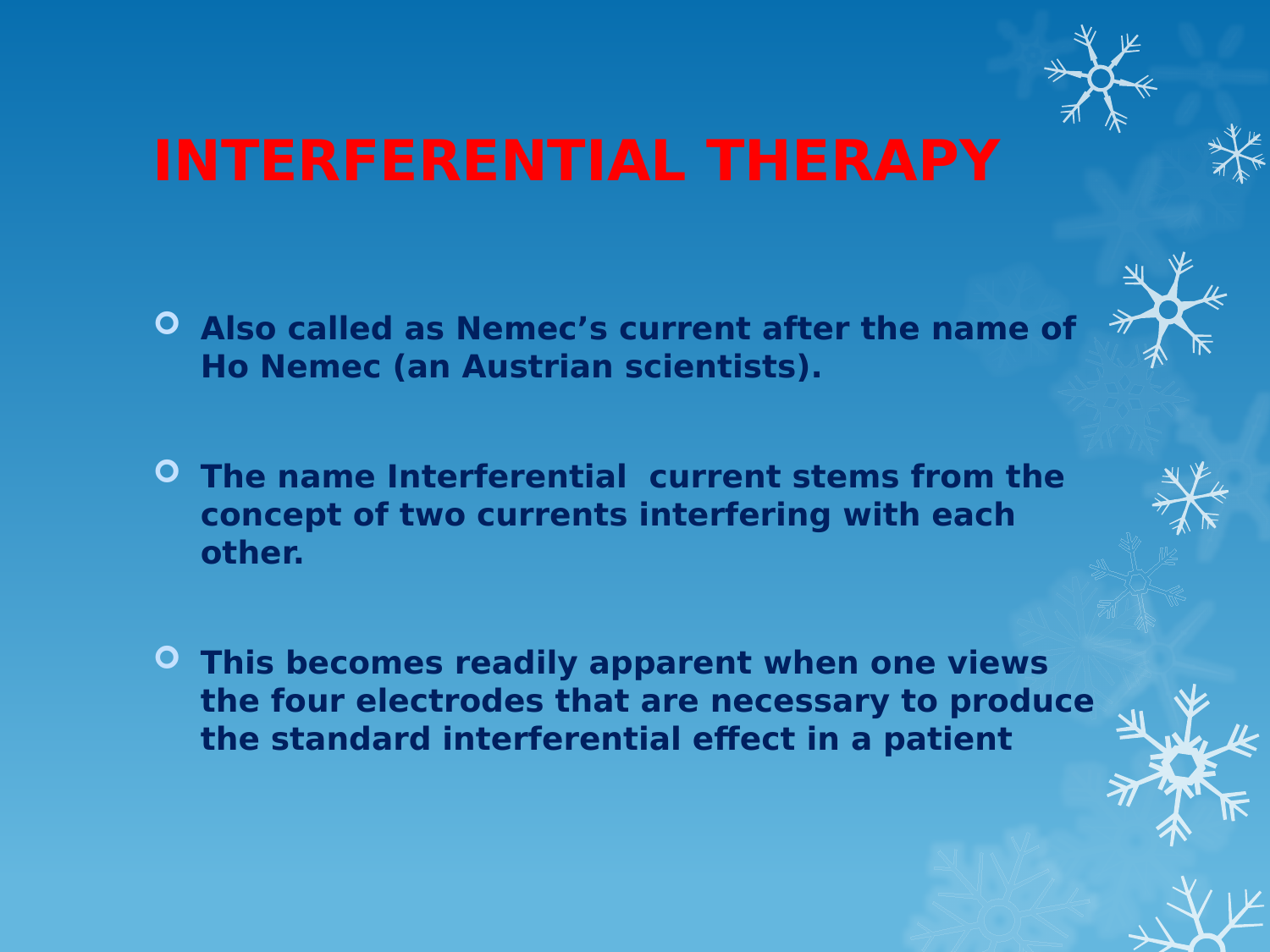

# INTERFERENTIAL THERAPY
Also called as Nemec’s current after the name of Ho Nemec (an Austrian scientists).

The name Interferential  current stems from the concept of two currents interfering with each other.

This becomes readily apparent when one views the four electrodes that are necessary to produce the standard interferential effect in a patient